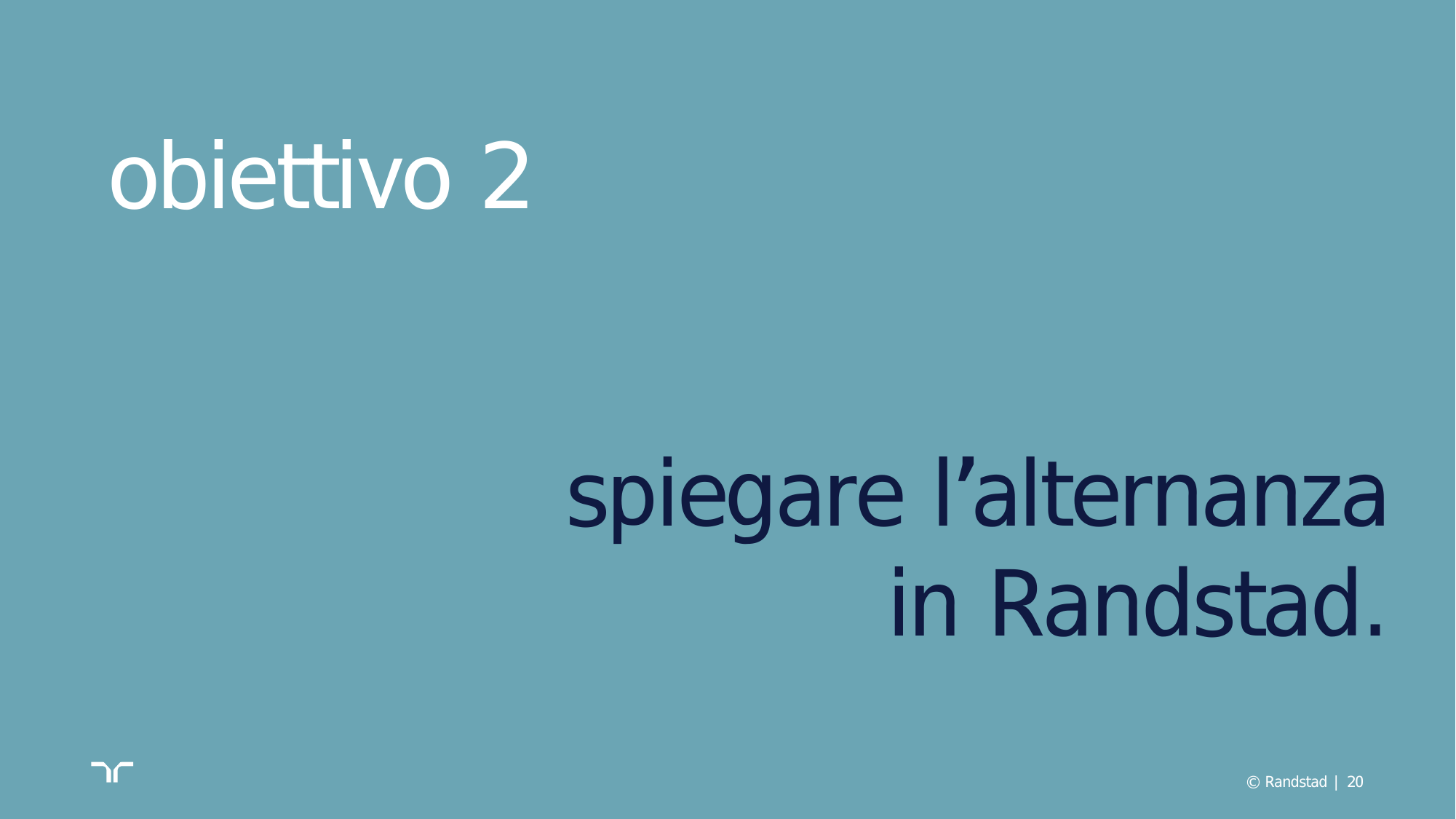

obiettivo 2
spiegare l’alternanza in Randstad.
© Randstad
20